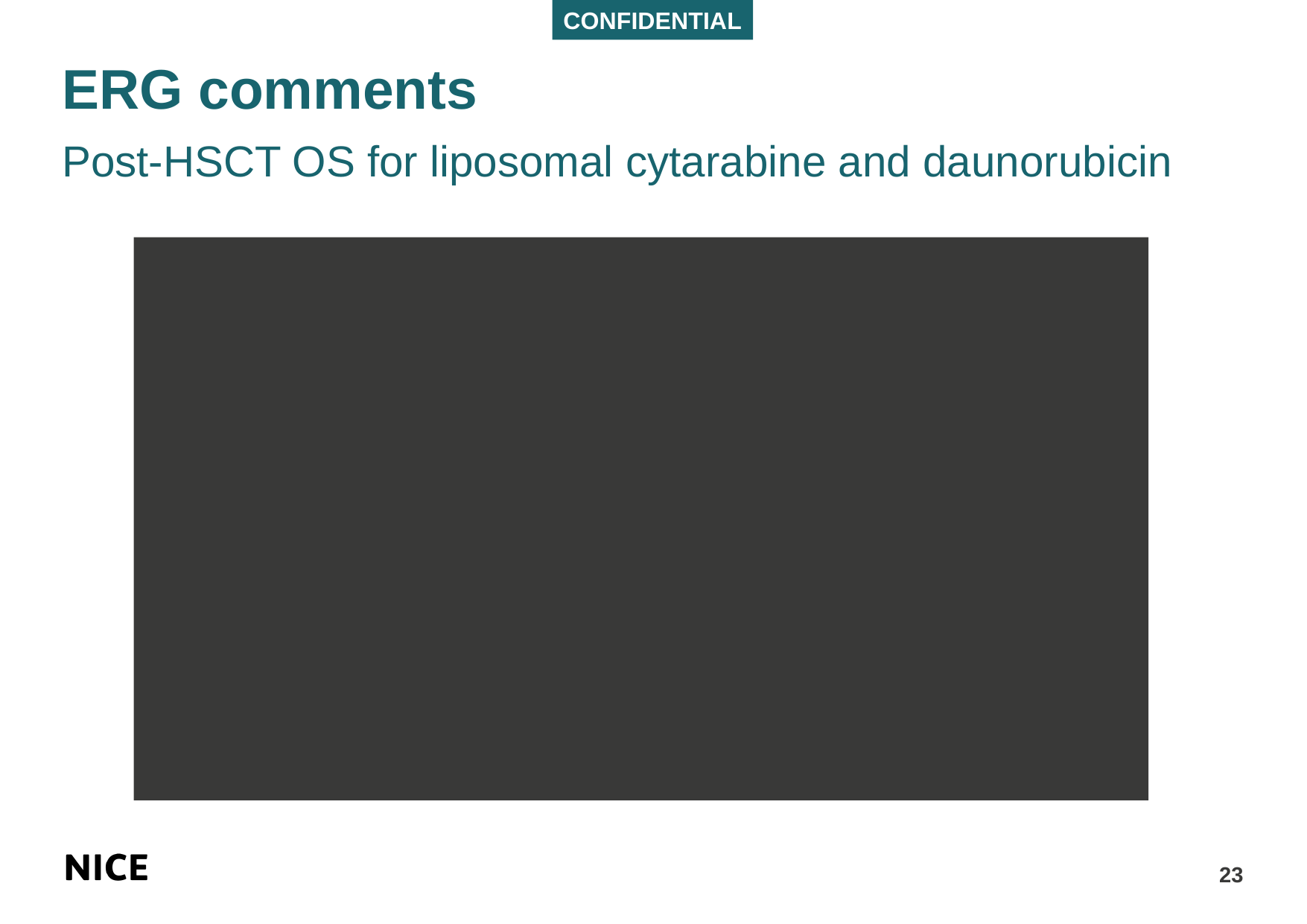

# ERG comments Post-HSCT OS for liposomal cytarabine and daunorubicin

23